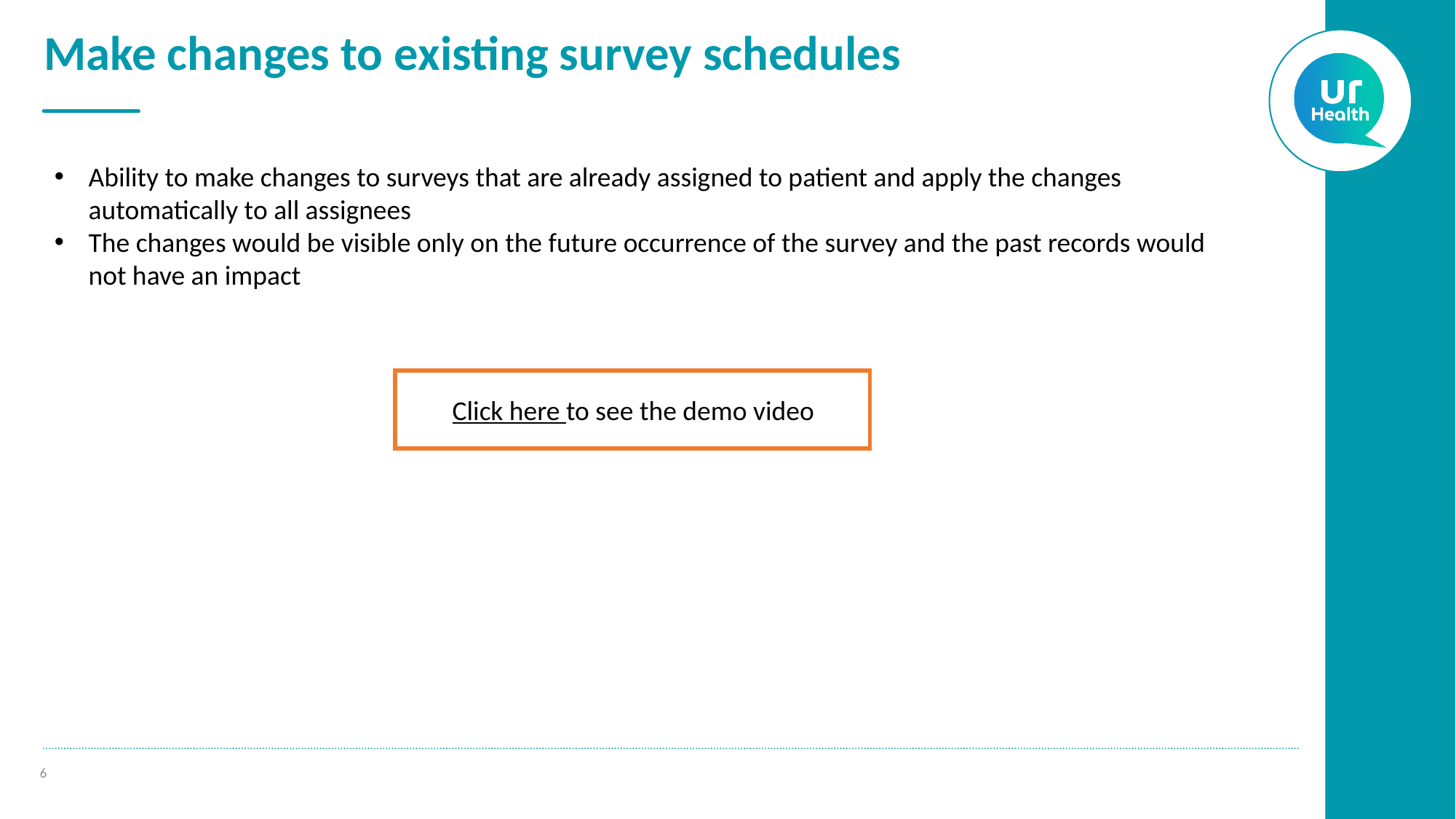

# Make changes to existing survey schedules
Ability to make changes to surveys that are already assigned to patient and apply the changes automatically to all assignees
The changes would be visible only on the future occurrence of the survey and the past records would not have an impact

Click here to see the demo video